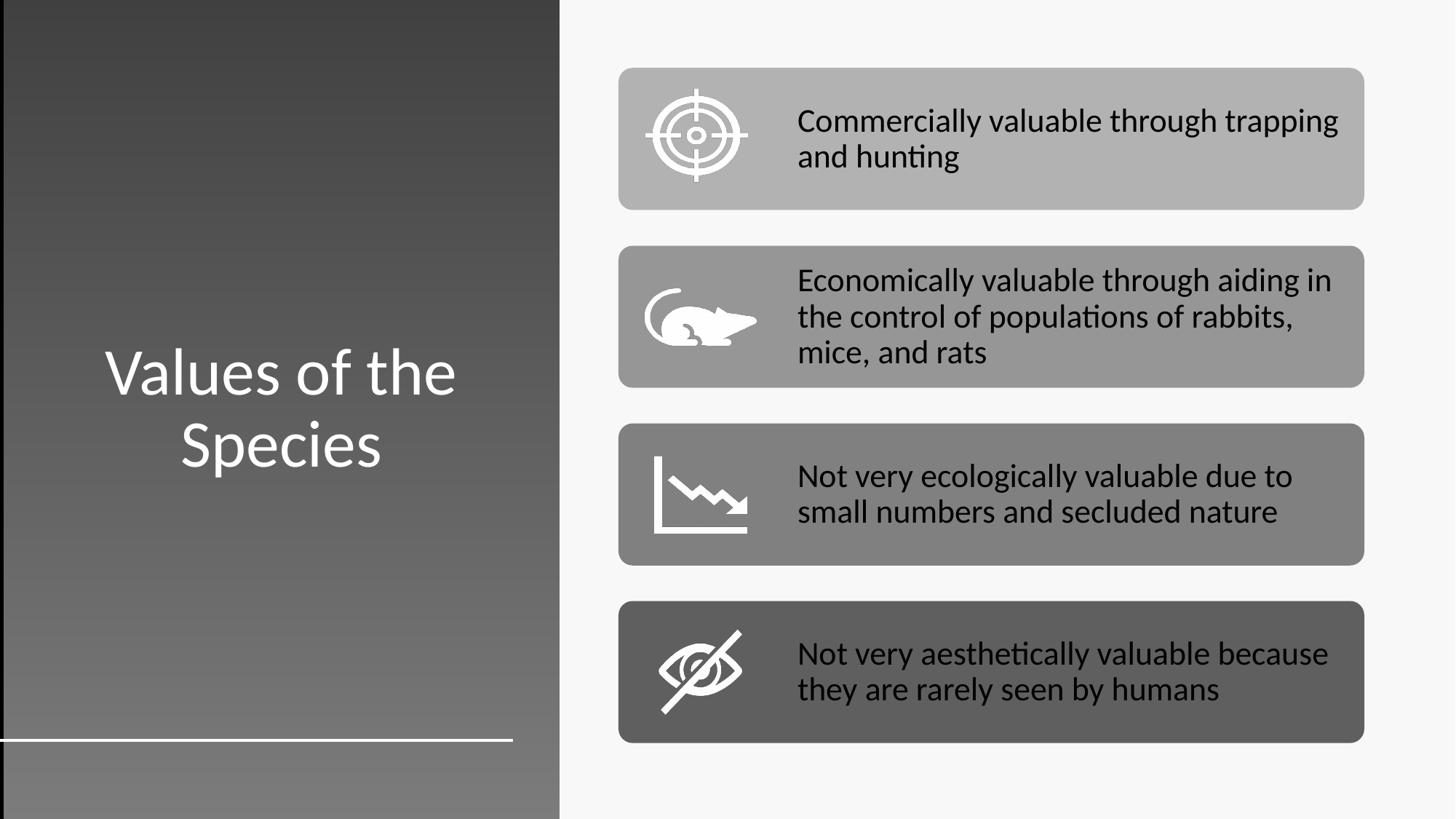

# Values of the Species
Commercially valuable through trapping and hunting
Economically valuable through aiding in the control of populations of rabbits, mice, and rats
Not very ecologically valuable due to small numbers and secluded nature
Not very aesthetically valuable because they are rarely seen by humans